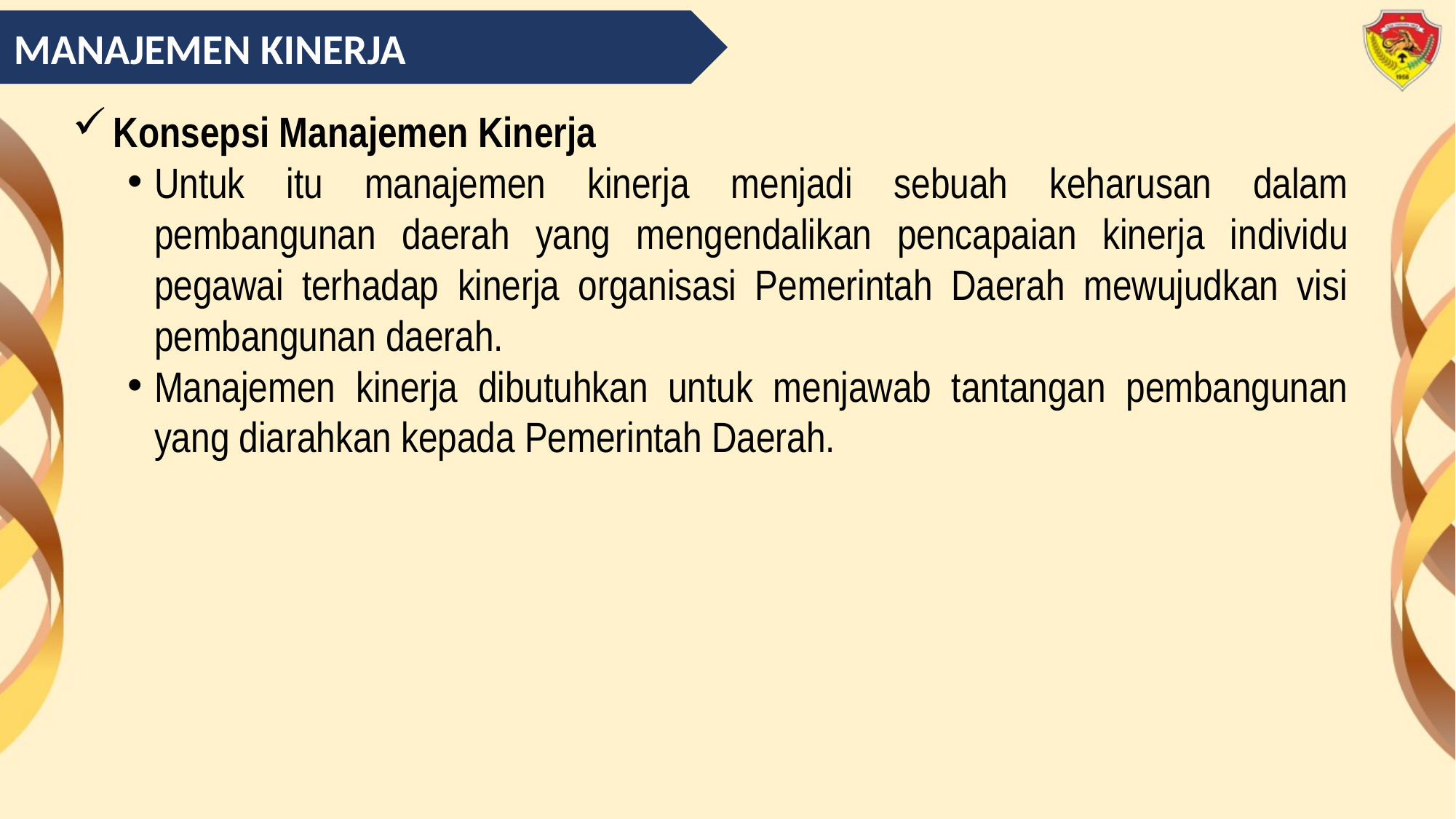

MANAJEMEN KINERJA
Konsepsi Manajemen Kinerja
Untuk itu manajemen kinerja menjadi sebuah keharusan dalam pembangunan daerah yang mengendalikan pencapaian kinerja individu pegawai terhadap kinerja organisasi Pemerintah Daerah mewujudkan visi pembangunan daerah.
Manajemen kinerja dibutuhkan untuk menjawab tantangan pembangunan yang diarahkan kepada Pemerintah Daerah.